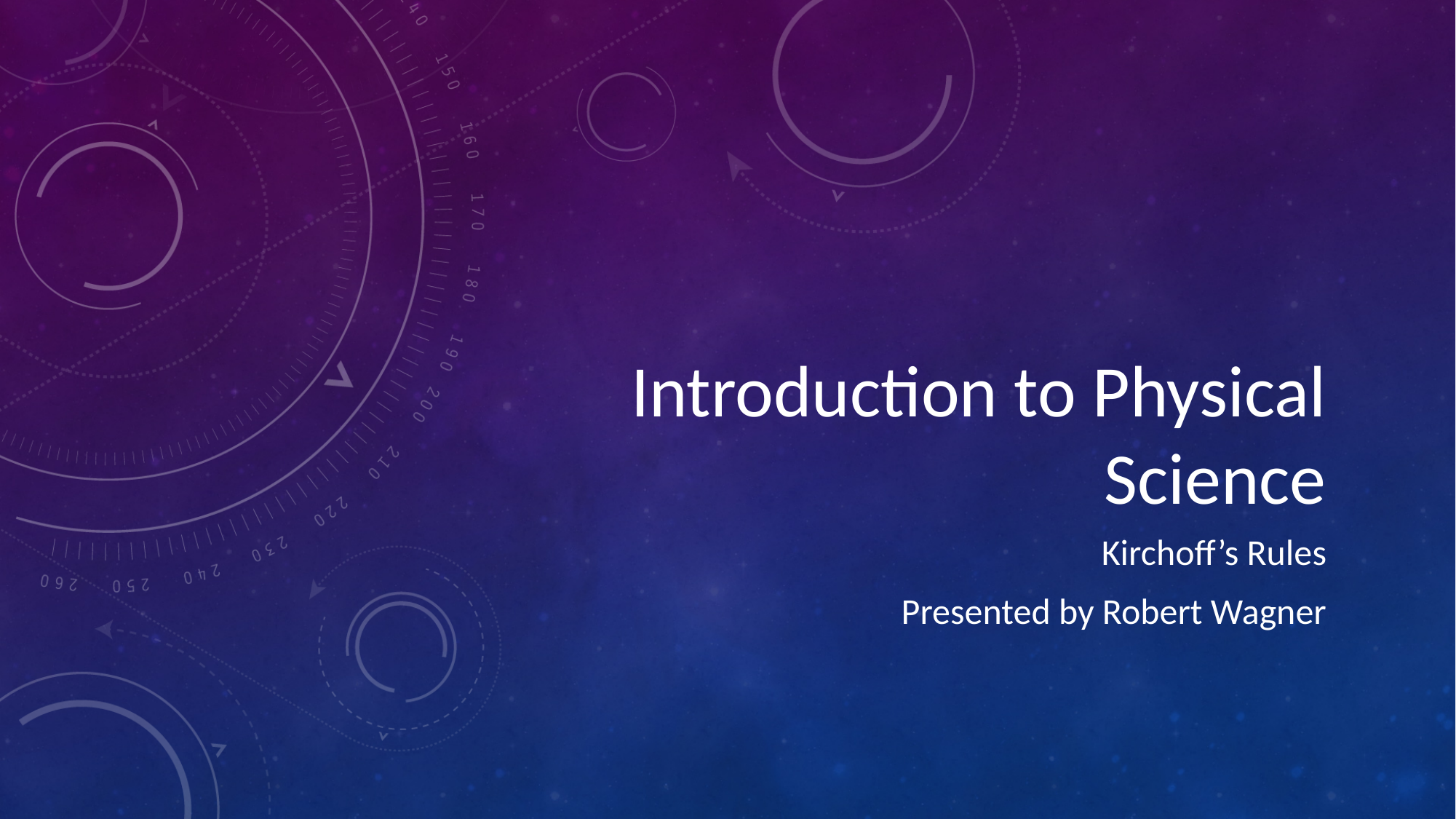

# Introduction to Physical Science
Kirchoff’s Rules
Presented by Robert Wagner